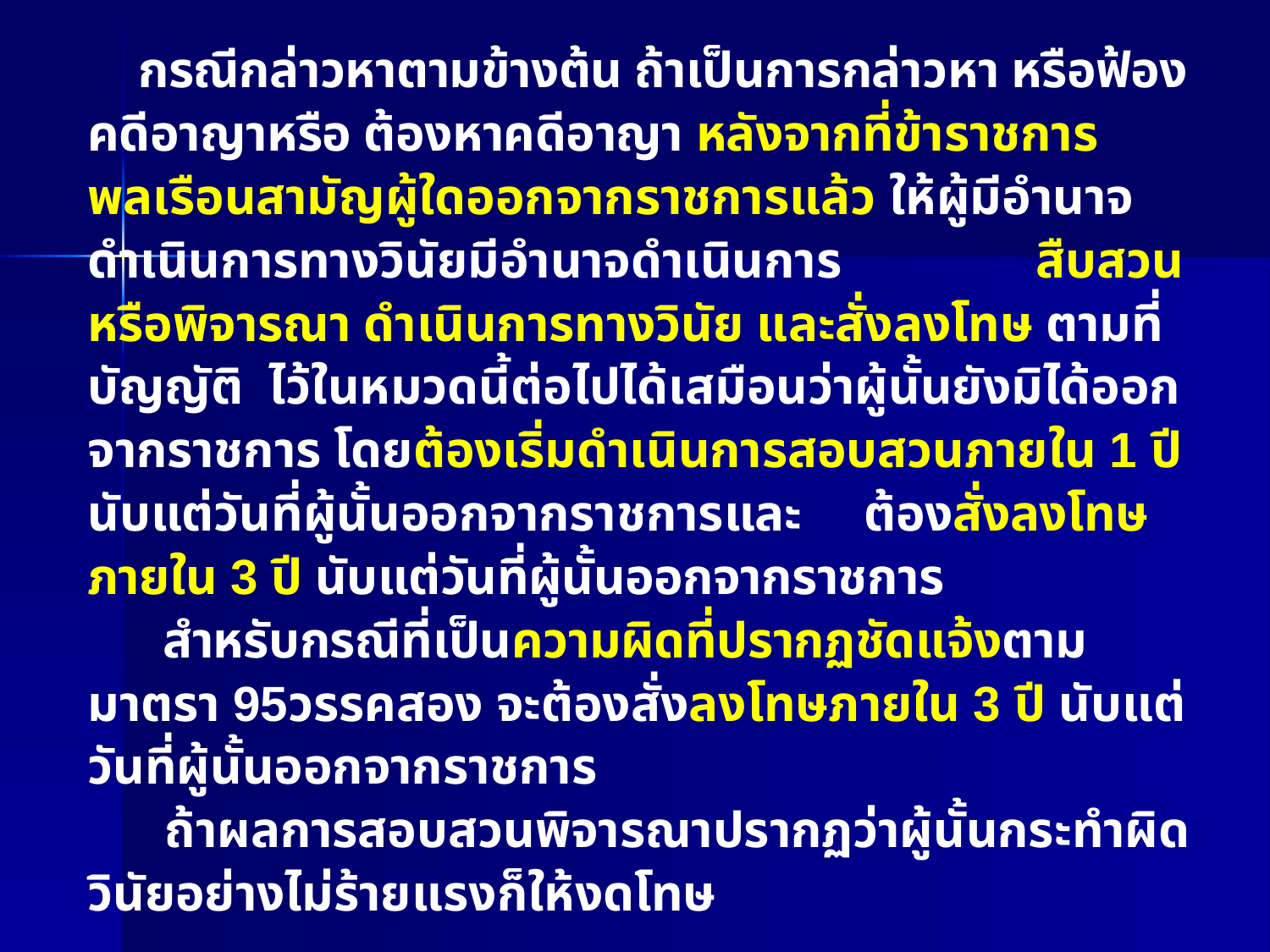

# กรณีกล่าวหาตามข้างต้น ถ้าเป็นการกล่าวหา หรือฟ้องคดีอาญาหรือ ต้องหาคดีอาญา หลังจากที่ข้าราชการพลเรือนสามัญผู้ใดออกจากราชการแล้ว ให้ผู้มีอำนาจดำเนินการทางวินัยมีอำนาจดำเนินการ               สืบสวนหรือพิจารณา ดำเนินการทางวินัย และสั่งลงโทษ ตามที่บัญญัติ  ไว้ในหมวดนี้ต่อไปได้เสมือนว่าผู้นั้นยังมิได้ออกจากราชการ โดยต้องเริ่มดำเนินการสอบสวนภายใน 1 ปี นับแต่วันที่ผู้นั้นออกจากราชการและ     ต้องสั่งลงโทษภายใน 3 ปี นับแต่วันที่ผู้นั้นออกจากราชการ สำหรับกรณีที่เป็นความผิดที่ปรากฏชัดแจ้งตามมาตรา 95วรรคสอง จะต้องสั่งลงโทษภายใน 3 ปี นับแต่วันที่ผู้นั้นออกจากราชการ ถ้าผลการสอบสวนพิจารณาปรากฏว่าผู้นั้นกระทำผิดวินัยอย่างไม่ร้ายแรงก็ให้งดโทษ